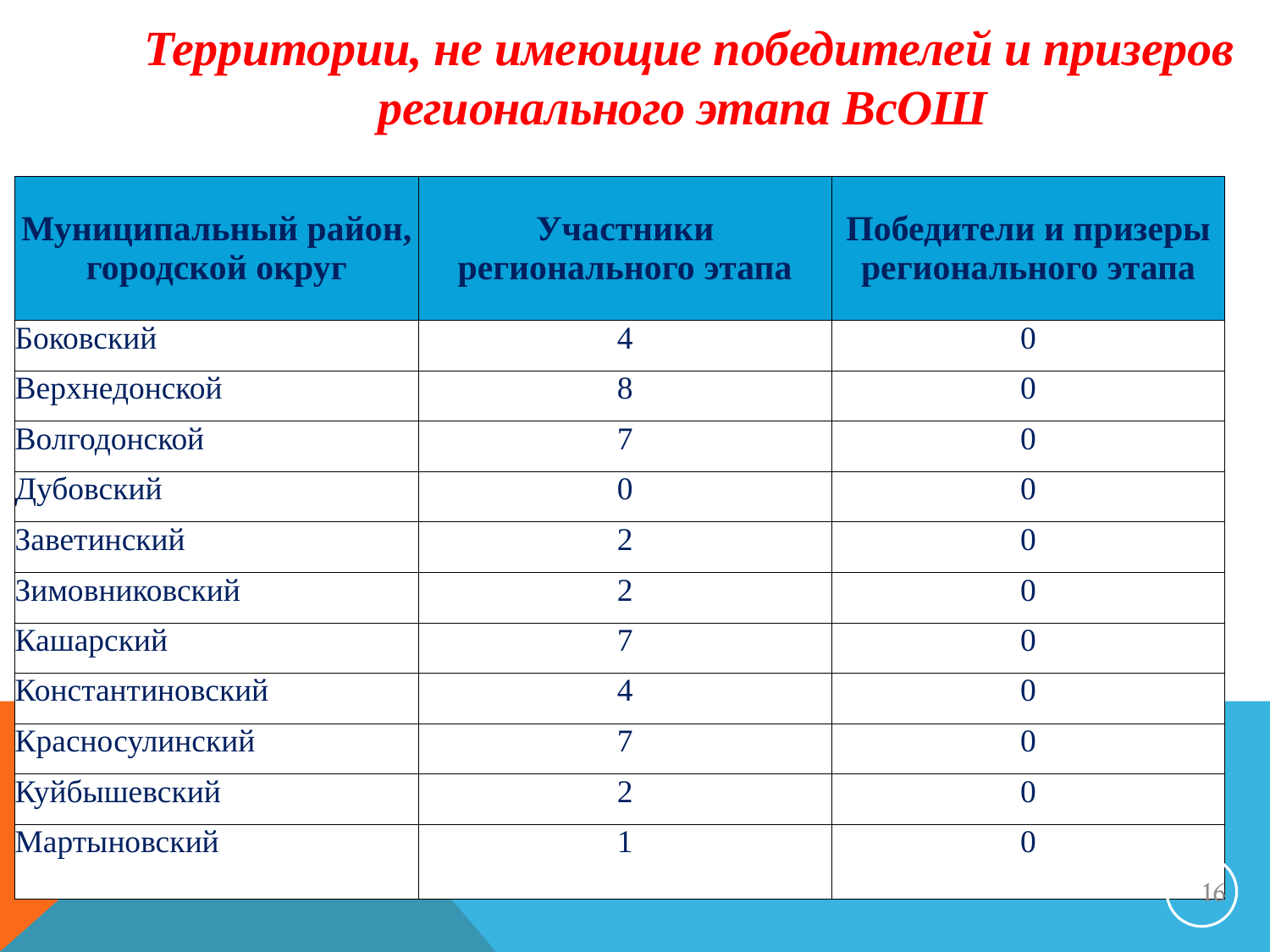

Территории, не имеющие победителей и призеров регионального этапа ВсОШ
| Муниципальный район, городской округ | Участники регионального этапа | Победители и призеры регионального этапа |
| --- | --- | --- |
| Боковский | 4 | 0 |
| Верхнедонской | 8 | 0 |
| Волгодонской | 7 | 0 |
| Дубовский | 0 | 0 |
| Заветинский | 2 | 0 |
| Зимовниковский | 2 | 0 |
| Кашарский | 7 | 0 |
| Константиновский | 4 | 0 |
| Красносулинский | 7 | 0 |
| Куйбышевский | 2 | 0 |
| Мартыновский | 1 | 0 |
16